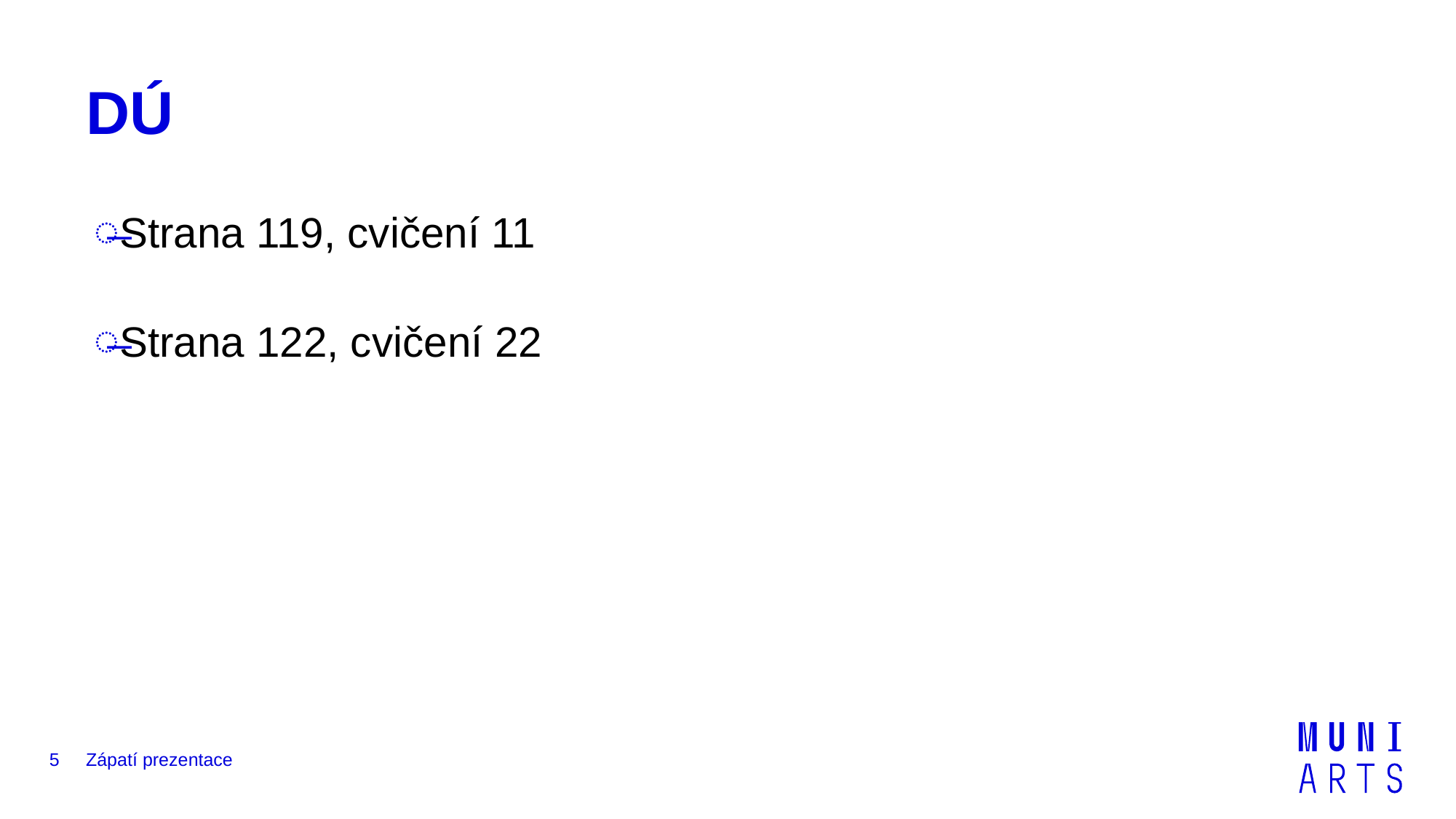

# DÚ
Strana 119, cvičení 11

Strana 122, cvičení 22

5
Zápatí prezentace